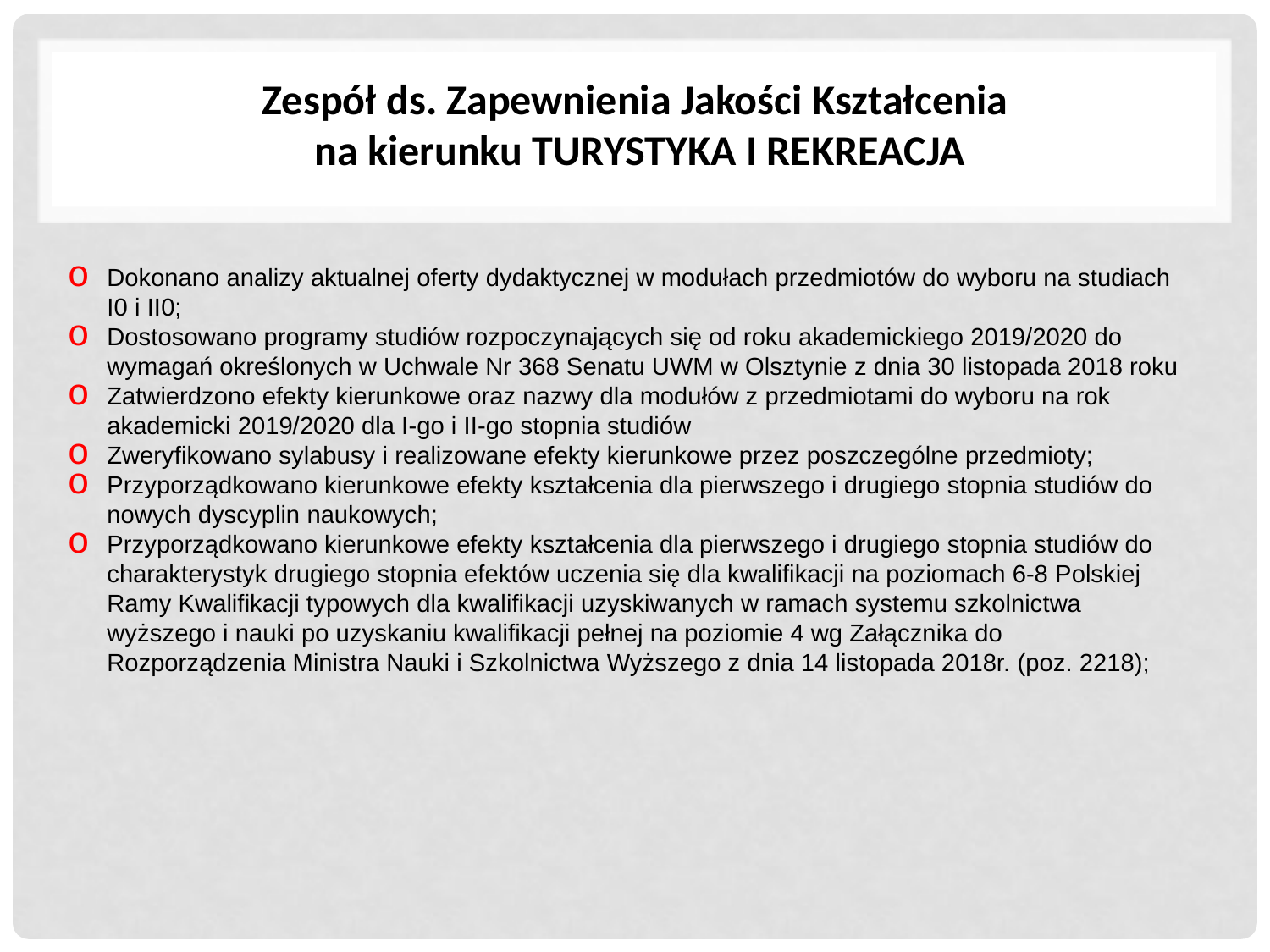

Zespół ds. Zapewnienia Jakości Kształcenia
na kierunku TURYSTYKA I REKREACJA

Dokonano analizy aktualnej oferty dydaktycznej w modułach przedmiotów do wyboru na studiach I0 i II0;
Dostosowano programy studiów rozpoczynających się od roku akademickiego 2019/2020 do wymagań określonych w Uchwale Nr 368 Senatu UWM w Olsztynie z dnia 30 listopada 2018 roku
Zatwierdzono efekty kierunkowe oraz nazwy dla modułów z przedmiotami do wyboru na rok akademicki 2019/2020 dla I-go i II-go stopnia studiów
Zweryfikowano sylabusy i realizowane efekty kierunkowe przez poszczególne przedmioty;
Przyporządkowano kierunkowe efekty kształcenia dla pierwszego i drugiego stopnia studiów do nowych dyscyplin naukowych;
Przyporządkowano kierunkowe efekty kształcenia dla pierwszego i drugiego stopnia studiów do charakterystyk drugiego stopnia efektów uczenia się dla kwalifikacji na poziomach 6-8 Polskiej Ramy Kwalifikacji typowych dla kwalifikacji uzyskiwanych w ramach systemu szkolnictwa wyższego i nauki po uzyskaniu kwalifikacji pełnej na poziomie 4 wg Załącznika do Rozporządzenia Ministra Nauki i Szkolnictwa Wyższego z dnia 14 listopada 2018r. (poz. 2218);